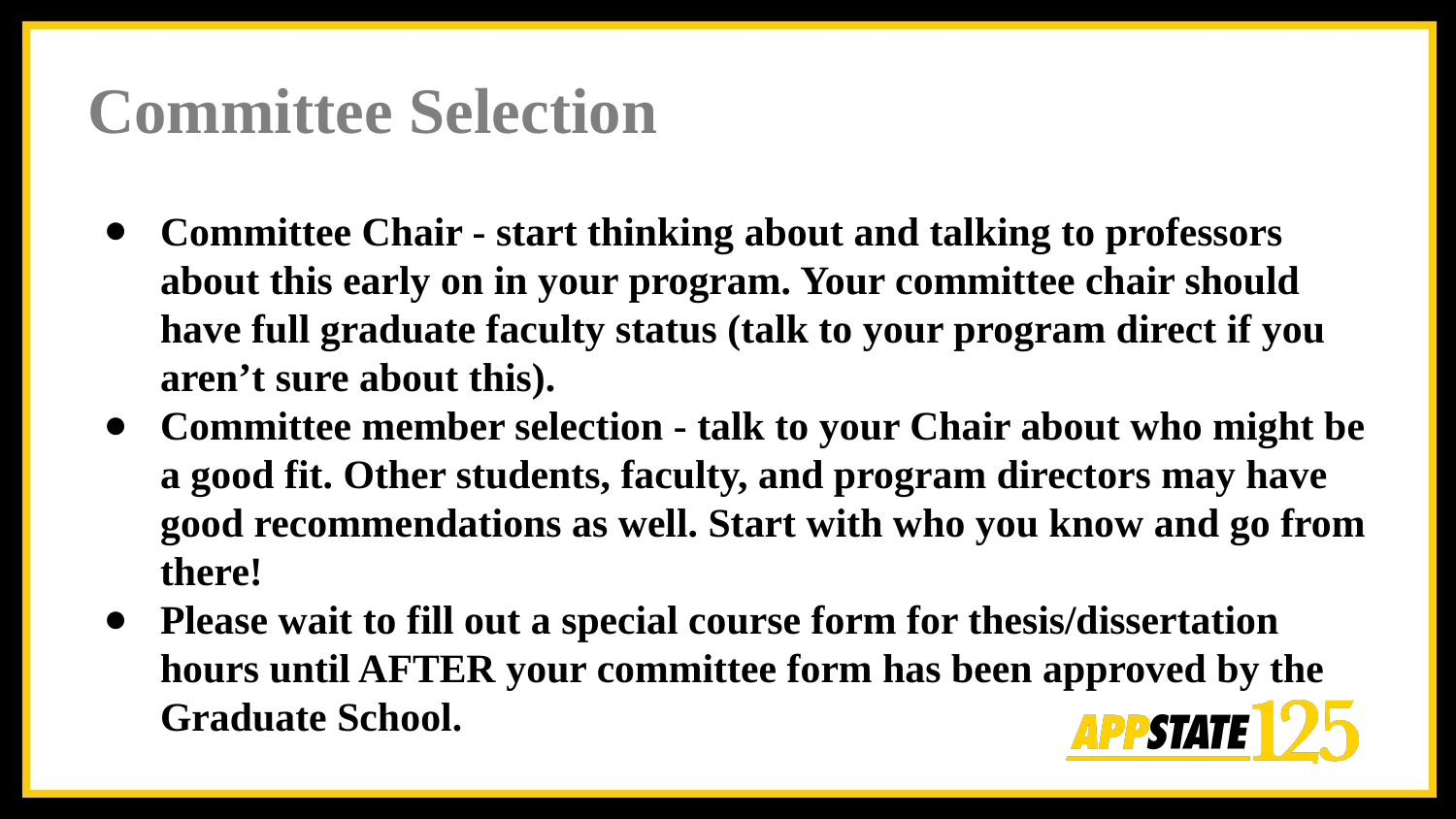

# Committee Selection
Committee Chair - start thinking about and talking to professors about this early on in your program. Your committee chair should have full graduate faculty status (talk to your program direct if you aren’t sure about this).
Committee member selection - talk to your Chair about who might be a good fit. Other students, faculty, and program directors may have good recommendations as well. Start with who you know and go from there!
Please wait to fill out a special course form for thesis/dissertation hours until AFTER your committee form has been approved by the Graduate School.